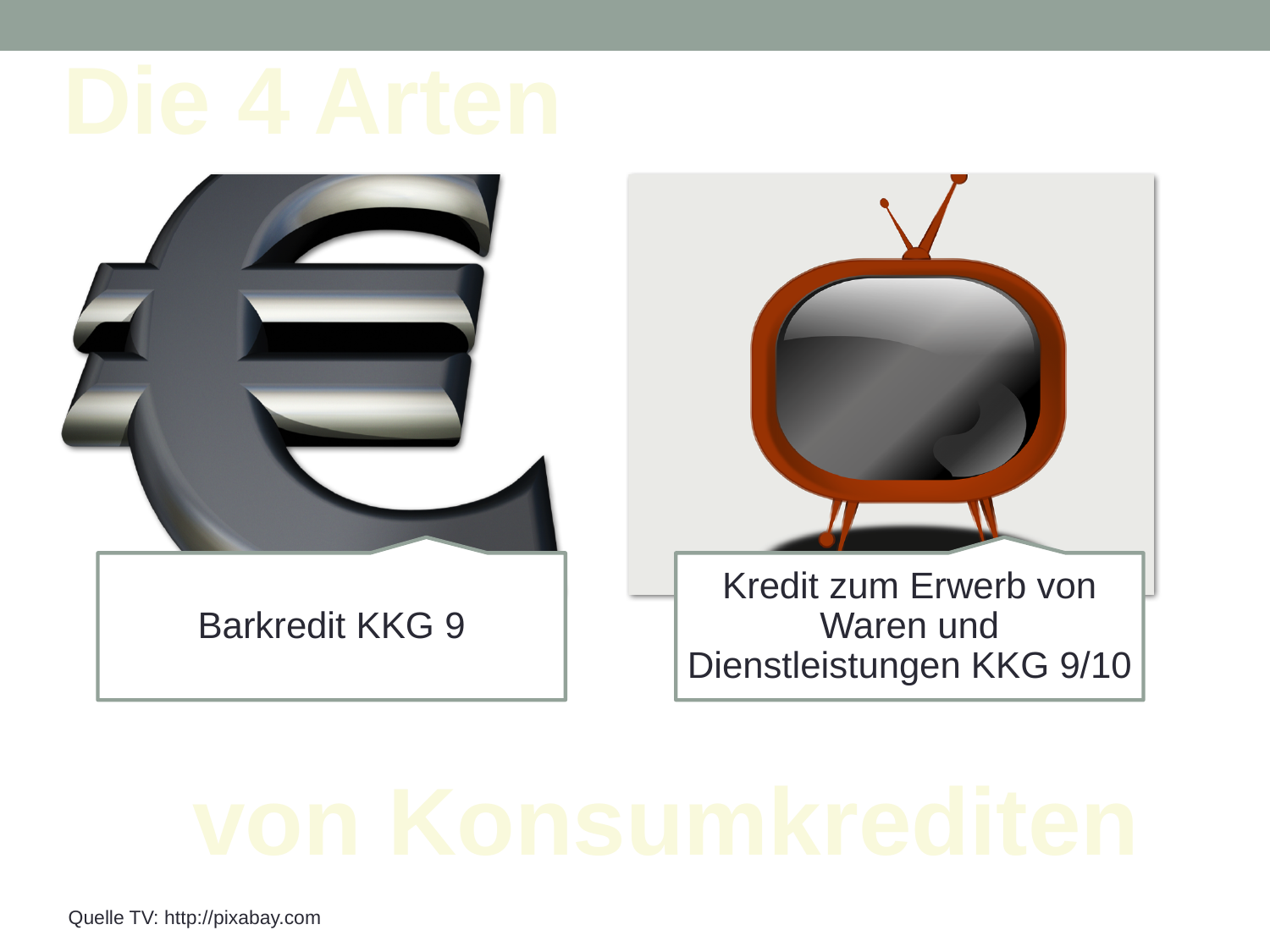

Die 4 Arten
Barkredit KKG 9
Kredit zum Erwerb von Waren und Dienstleistungen KKG 9/10
von Konsumkrediten
 Quelle TV: http://pixabay.com